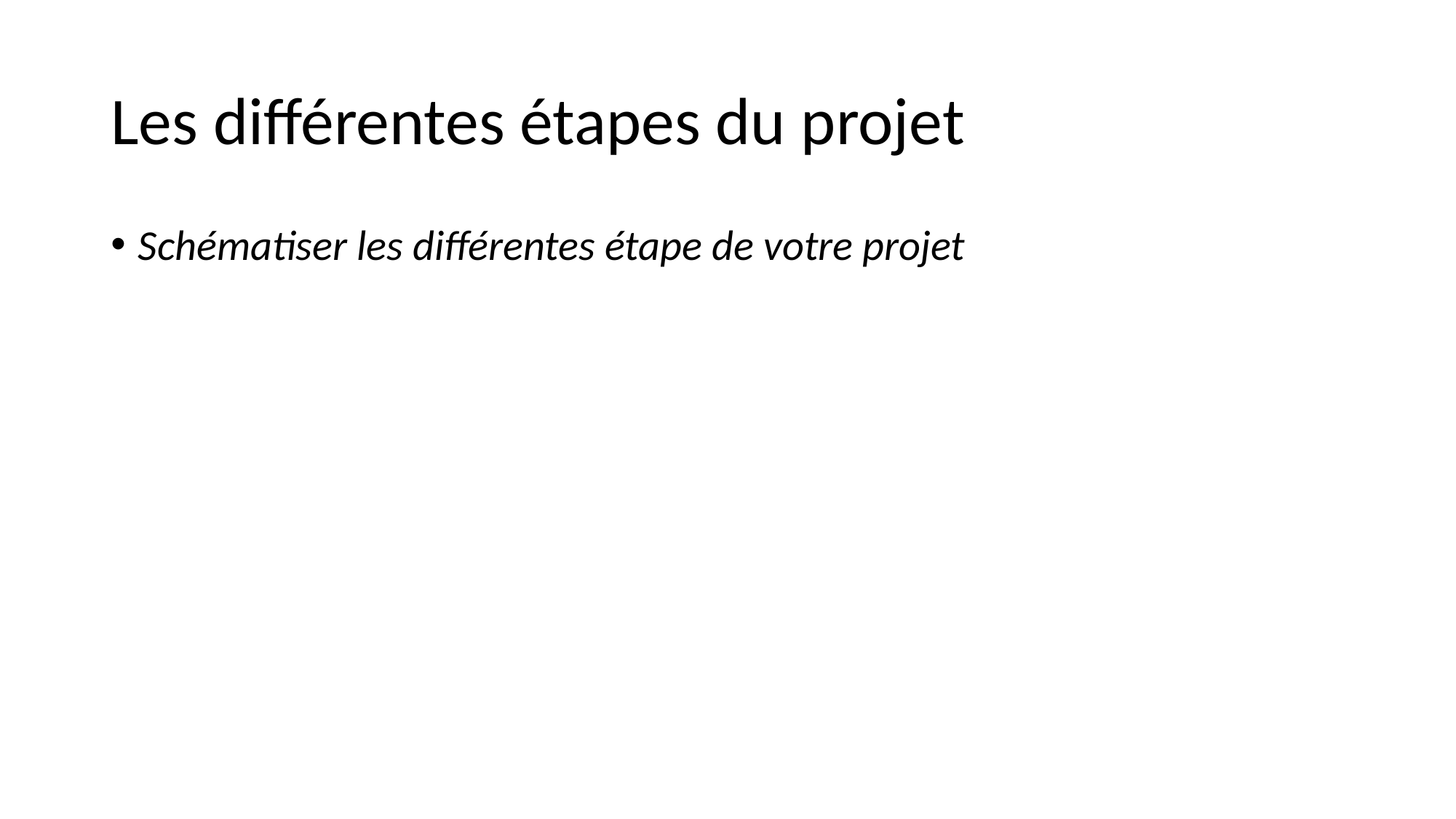

# Les différentes étapes du projet
Schématiser les différentes étape de votre projet